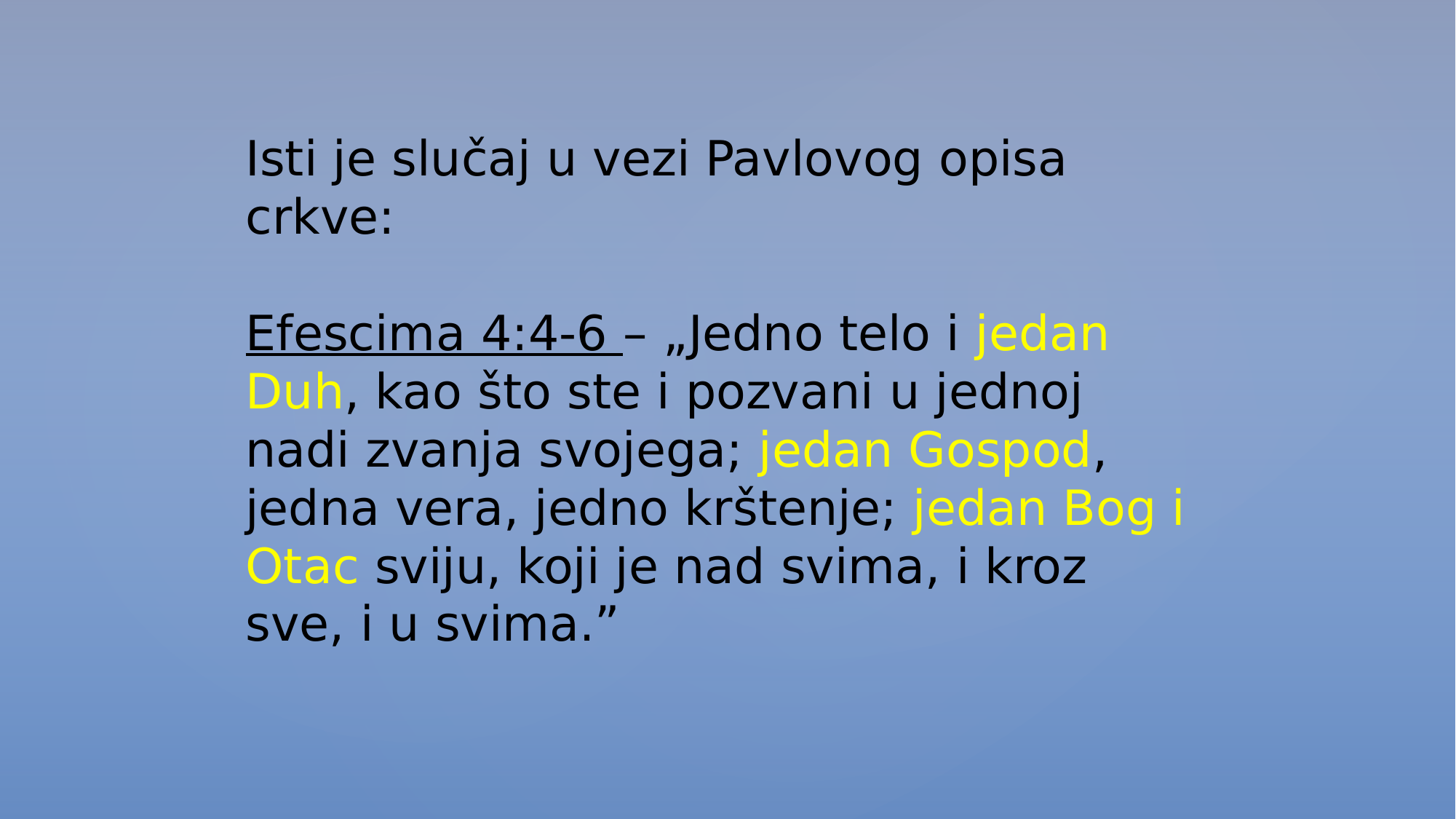

Isti je slučaj u vezi Pavlovog opisa crkve:

Efescima 4:4-6 – „Jedno telo i jedan Duh, kao što ste i pozvani u jednoj nadi zvanja svojega; jedan Gospod, jedna vera, jedno krštenje; jedan Bog i Otac sviju, koji je nad svima, i kroz sve, i u svima.”